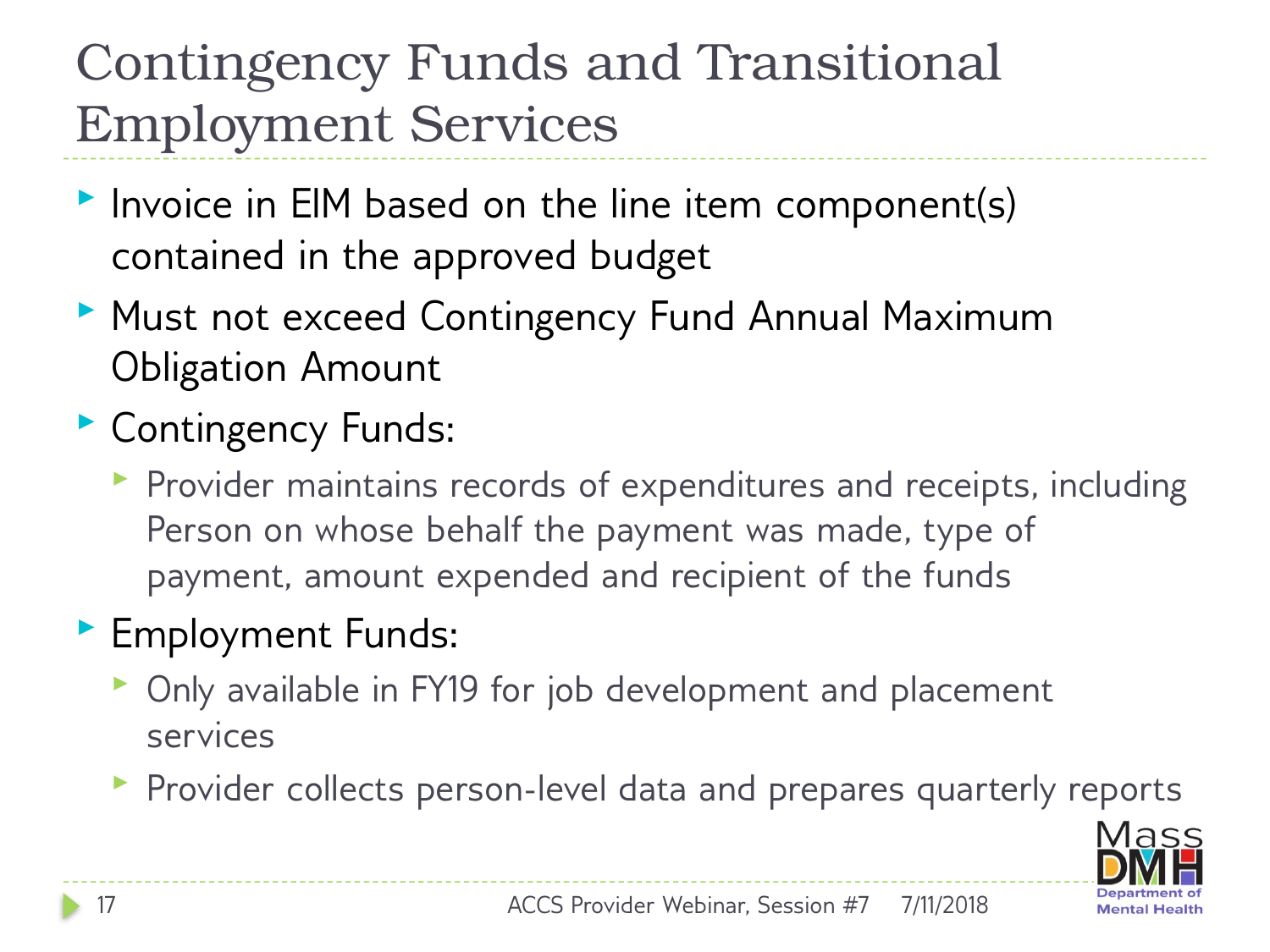

# Contingency Funds and Transitional Employment Services
Invoice in EIM based on the line item component(s) contained in the approved budget
Must not exceed Contingency Fund Annual Maximum Obligation Amount
Contingency Funds:
Provider maintains records of expenditures and receipts, including Person on whose behalf the payment was made, type of payment, amount expended and recipient of the funds
Employment Funds:
Only available in FY19 for job development and placement services
Provider collects person-level data and prepares quarterly reports
17
ACCS Provider Webinar, Session #7
7/11/2018